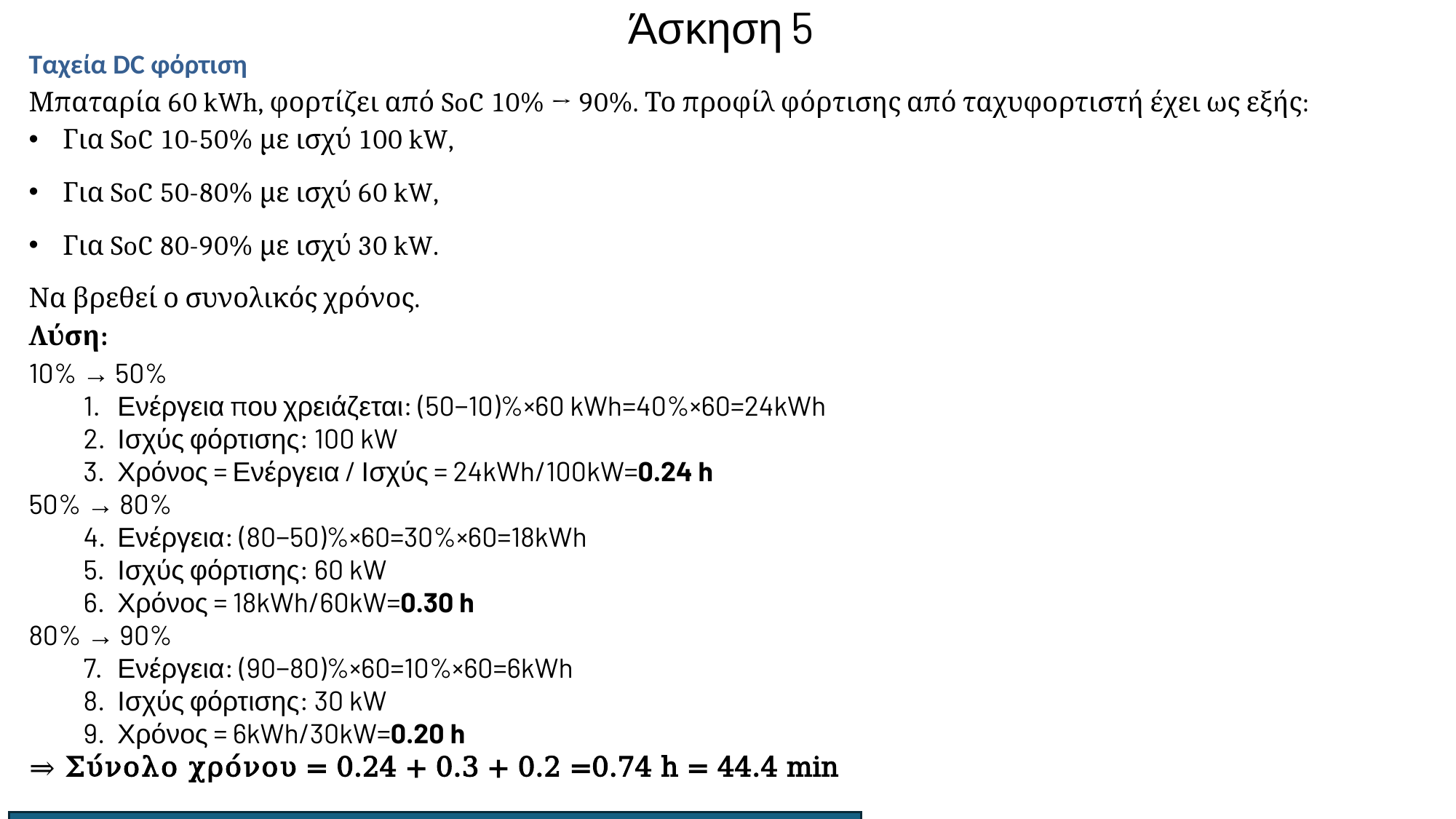

# Άσκηση 5
Ταχεία DC φόρτιση
Μπαταρία 60 kWh, φορτίζει από SoC 10% → 90%. Το προφίλ φόρτισης από ταχυφορτιστή έχει ως εξής:
Για SoC 10-50% με ισχύ 100 kW,
Για SoC 50-80% με ισχύ 60 kW,
Για SoC 80-90% με ισχύ 30 kW.
Να βρεθεί ο συνολικός χρόνος.
Λύση:
10% → 50%
Ενέργεια που χρειάζεται: (50−10)%×60 kWh=40%×60=24kWh
Ισχύς φόρτισης: 100 kW
Χρόνος = Ενέργεια / Ισχύς = 24kWh/100kW=0.24 h
50% → 80%
Ενέργεια: (80−50)%×60=30%×60=18kWh
Ισχύς φόρτισης: 60 kW
Χρόνος = 18kWh/60kW=0.30 h
80% → 90%
Ενέργεια: (90−80)%×60=10%×60=6kWh
Ισχύς φόρτισης: 30 kW
Χρόνος = 6kWh/30kW=0.20 h
⇒ Σύνολο χρόνου = 0.24 + 0.3 + 0.2 =0.74 h = 44.4 min